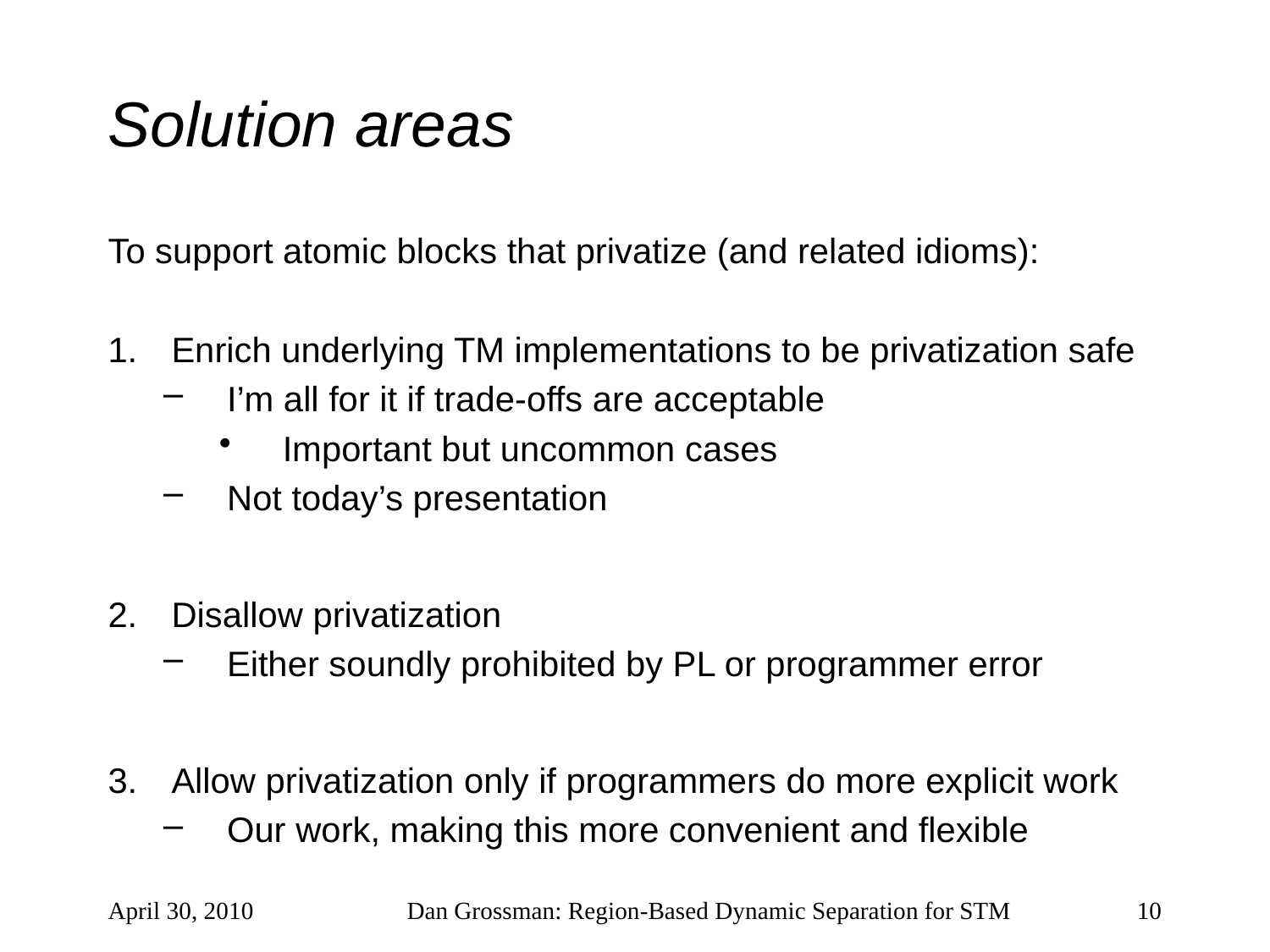

# Solution areas
To support atomic blocks that privatize (and related idioms):

Enrich underlying TM implementations to be privatization safe
I’m all for it if trade-offs are acceptable
Important but uncommon cases
Not today’s presentation

Disallow privatization
Either soundly prohibited by PL or programmer error

Allow privatization only if programmers do more explicit work
Our work, making this more convenient and flexible
April 30, 2010
Dan Grossman: Region-Based Dynamic Separation for STM
10